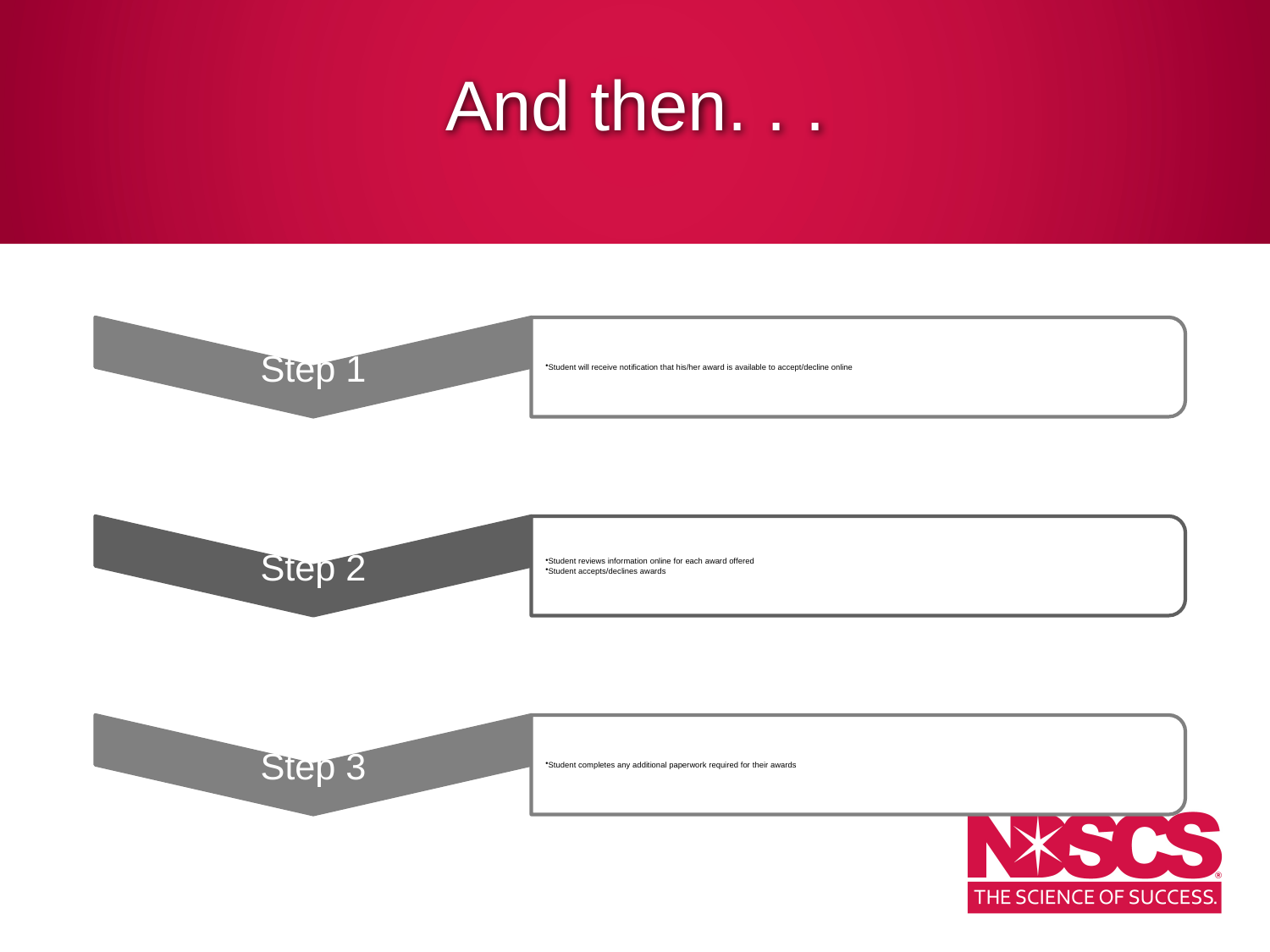

# And then. . .
Step 1
Student will receive notification that his/her award is available to accept/decline online
Step 2
Student reviews information online for each award offered
Student accepts/declines awards
Step 3
Student completes any additional paperwork required for their awards